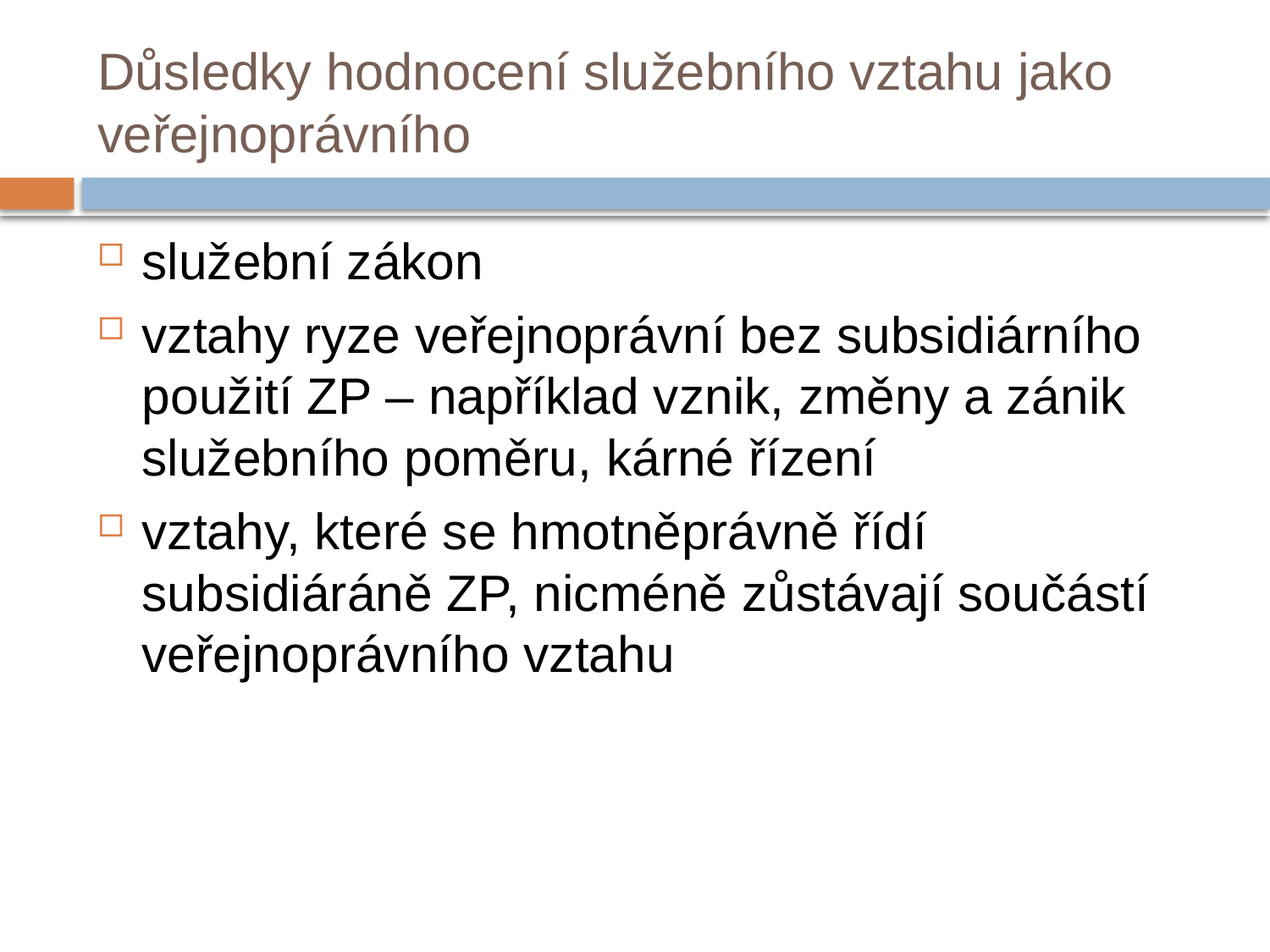

# Důsledky hodnocení služebního vztahu jako veřejnoprávního
služební zákon
vztahy ryze veřejnoprávní bez subsidiárního použití ZP – například vznik, změny a zánik služebního poměru, kárné řízení
vztahy, které se hmotněprávně řídí subsidiáráně ZP, nicméně zůstávají součástí veřejnoprávního vztahu